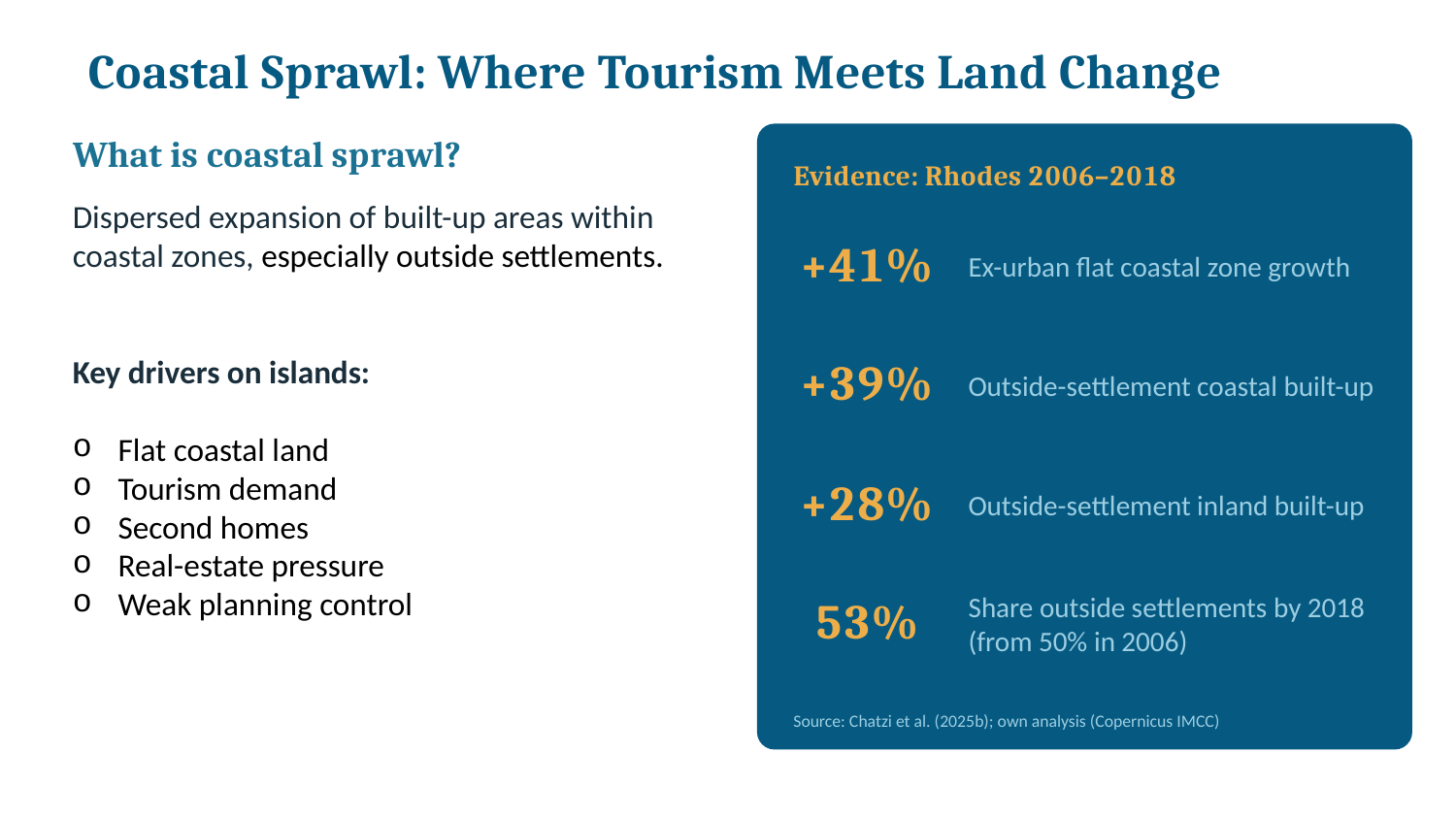

Coastal Sprawl: Where Tourism Meets Land Change
What is coastal sprawl?

Evidence: Rhodes 2006–2018
Dispersed expansion of built-up areas within coastal zones, especially outside settlements.

Key drivers on islands:

Flat coastal land
Tourism demand
Second homes
Real-estate pressure
Weak planning control
+41%
Ex-urban flat coastal zone growth
+39%
Outside-settlement coastal built-up
+28%
Outside-settlement inland built-up
53%
Share outside settlements by 2018
(from 50% in 2006)
Source: Chatzi et al. (2025b); own analysis (Copernicus IMCC)